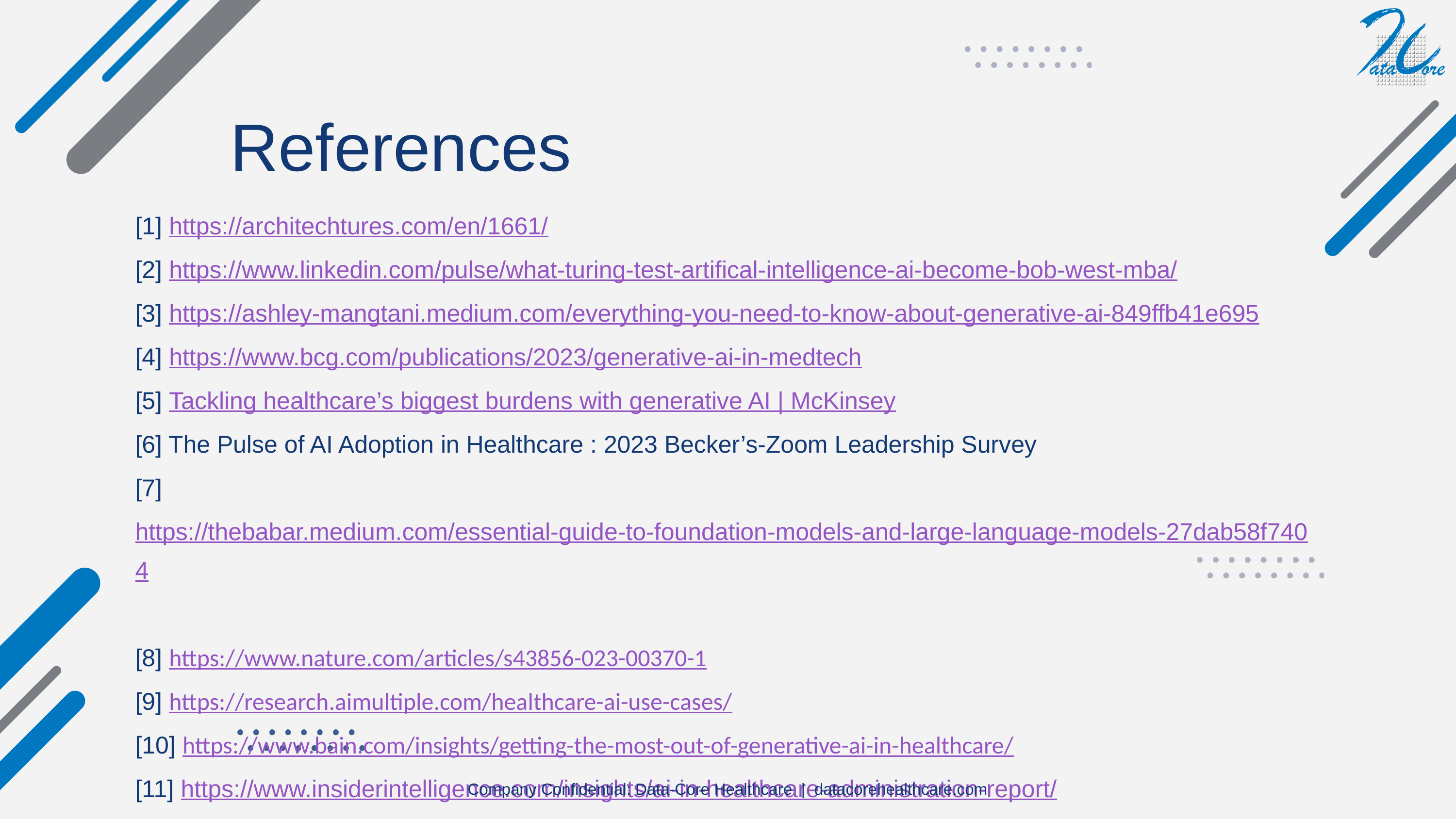

References

[1] https://architechtures.com/en/1661/
[2] https://www.linkedin.com/pulse/what-turing-test-artifical-intelligence-ai-become-bob-west-mba/
[3] https://ashley-mangtani.medium.com/everything-you-need-to-know-about-generative-ai-849ffb41e695
[4] https://www.bcg.com/publications/2023/generative-ai-in-medtech
[5] Tackling healthcare’s biggest burdens with generative AI | McKinsey
[6] The Pulse of AI Adoption in Healthcare : 2023 Becker’s-Zoom Leadership Survey
[7] https://thebabar.medium.com/essential-guide-to-foundation-models-and-large-language-models-27dab58f7404
[8] https://www.nature.com/articles/s43856-023-00370-1
[9] https://research.aimultiple.com/healthcare-ai-use-cases/
[10] https://www.bain.com/insights/getting-the-most-out-of-generative-ai-in-healthcare/
[11] https://www.insiderintelligence.com/insights/ai-in-healthcare-administration-report/

Company Confidential: Data-Core Healthcare  |  datacorehealthcare.com